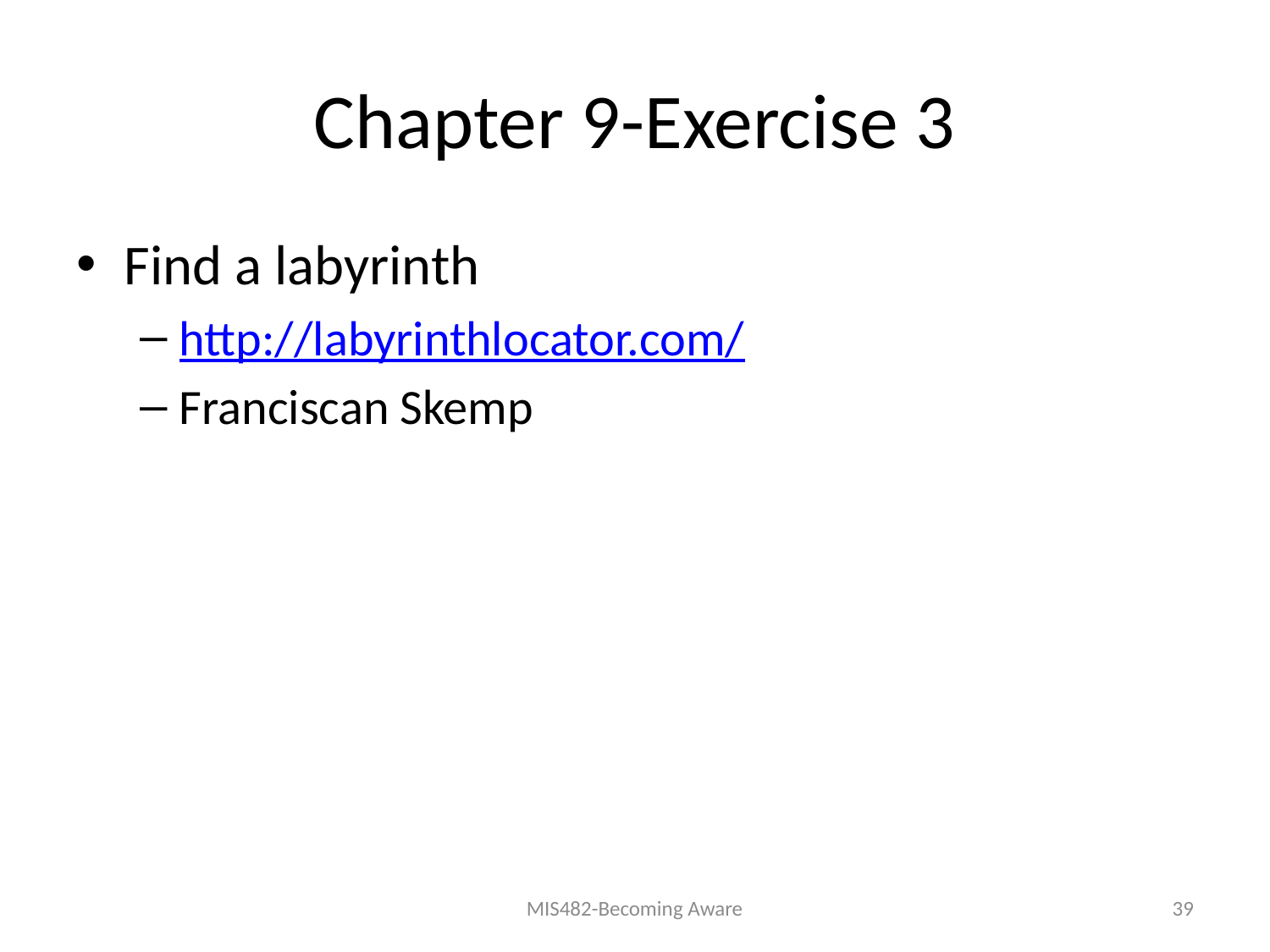

# Chapter 9-Exercise 3
Find a labyrinth
http://labyrinthlocator.com/
Franciscan Skemp
MIS482-Becoming Aware
39